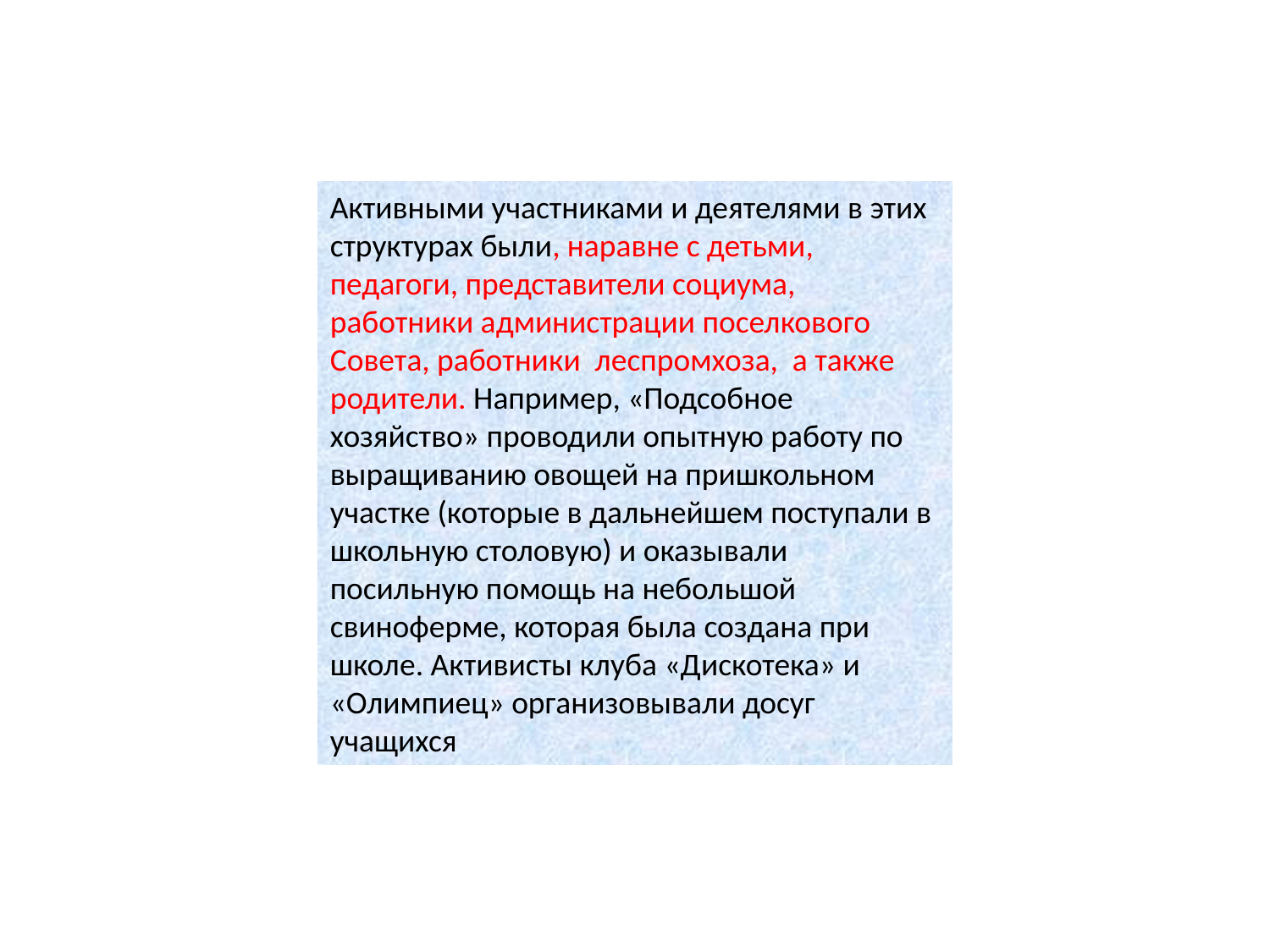

Активными участниками и деятелями в этих структурах были, наравне с детьми, педагоги, представители социума, работники администрации поселкового Совета, работники  леспромхоза,  а также родители. Например, «Подсобное хозяйство» проводили опытную работу по выращиванию овощей на пришкольном участке (которые в дальнейшем поступали в школьную столовую) и оказывали посильную помощь на небольшой свиноферме, которая была создана при школе. Активисты клуба «Дискотека» и «Олимпиец» организовывали досуг учащихся